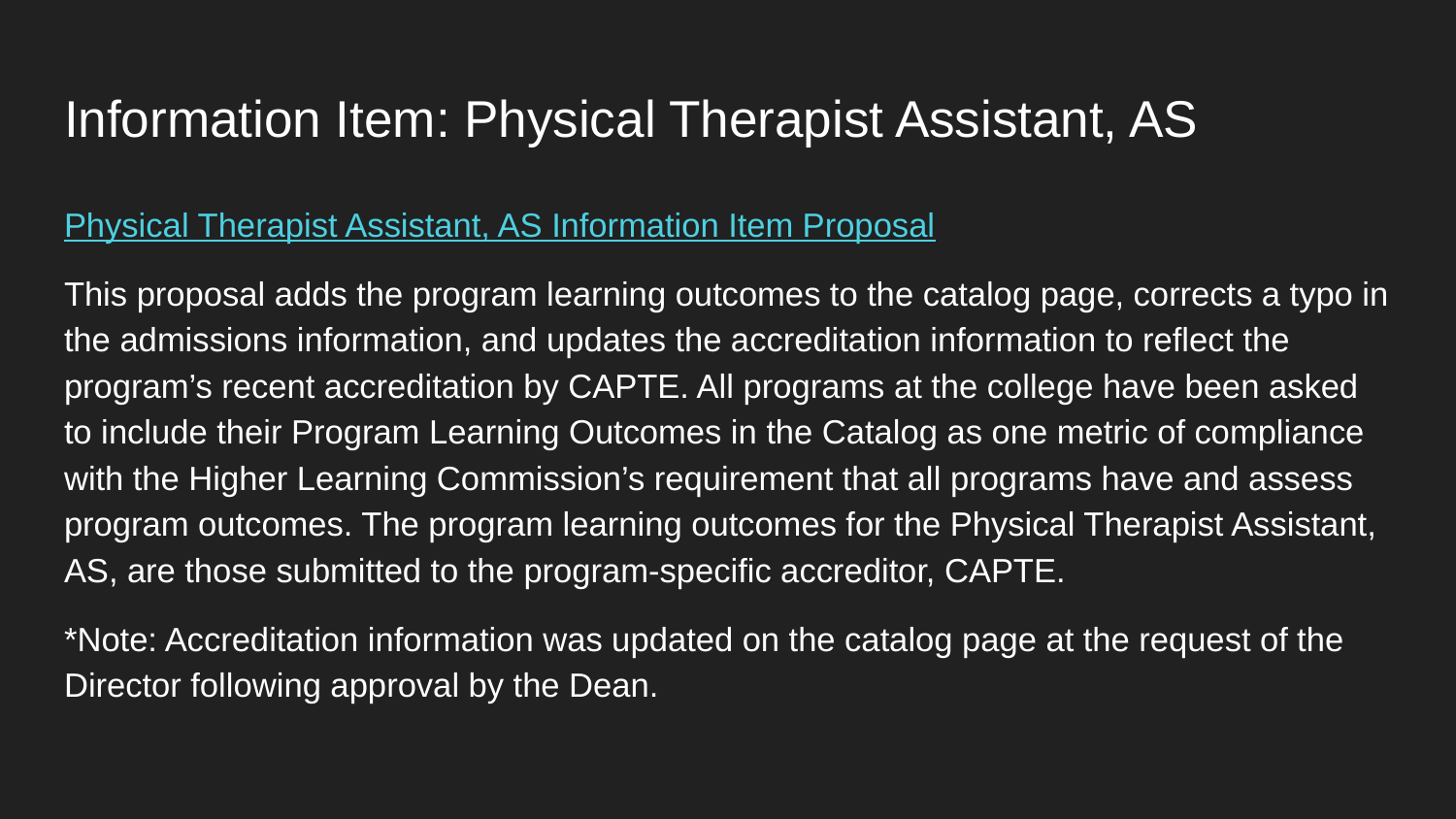

# Information Item: Physical Therapist Assistant, AS
Physical Therapist Assistant, AS Information Item Proposal
This proposal adds the program learning outcomes to the catalog page, corrects a typo in the admissions information, and updates the accreditation information to reflect the program’s recent accreditation by CAPTE. All programs at the college have been asked to include their Program Learning Outcomes in the Catalog as one metric of compliance with the Higher Learning Commission’s requirement that all programs have and assess program outcomes. The program learning outcomes for the Physical Therapist Assistant, AS, are those submitted to the program-specific accreditor, CAPTE.
*Note: Accreditation information was updated on the catalog page at the request of the Director following approval by the Dean.